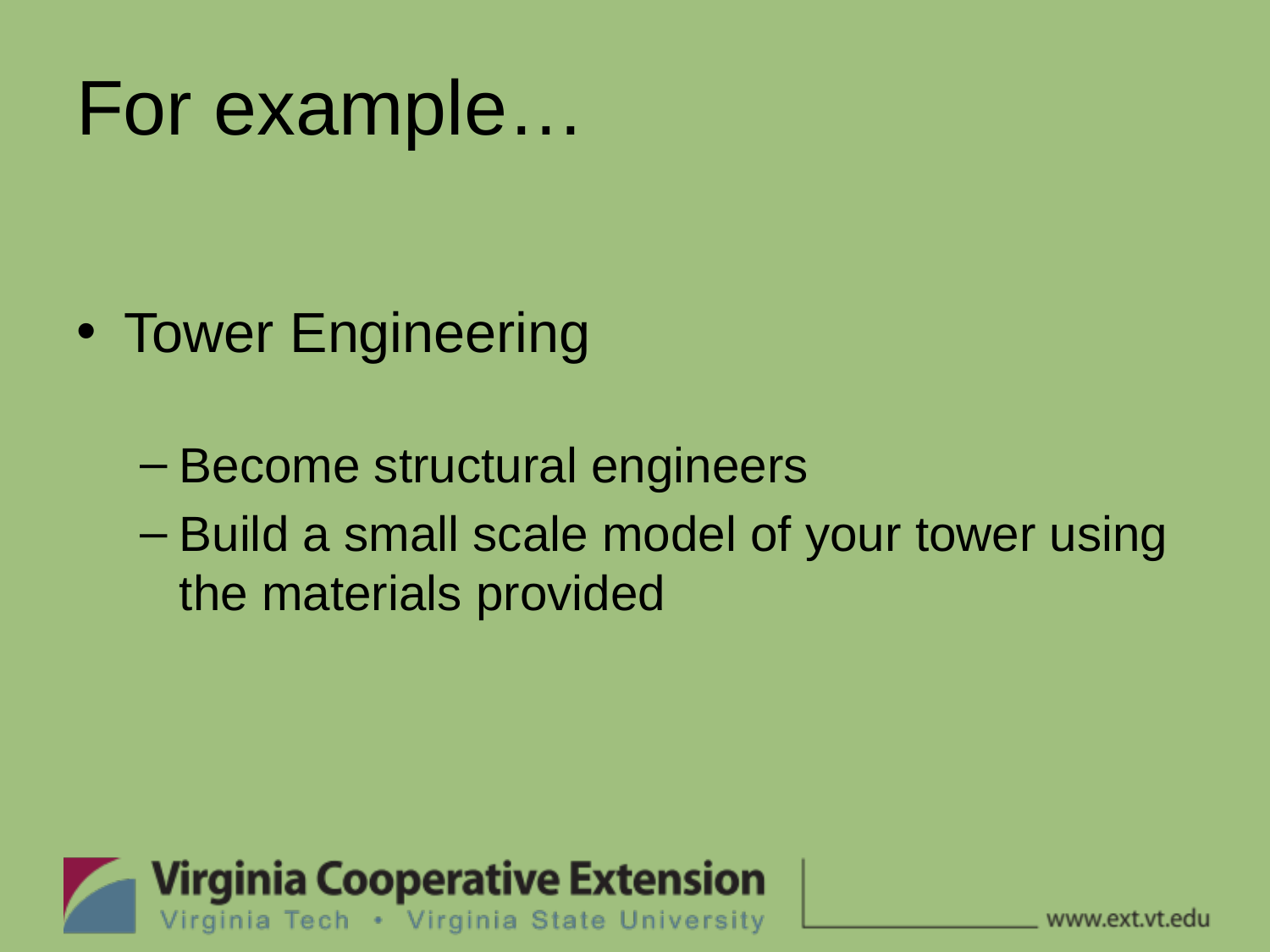

# For example…
Tower Engineering
Become structural engineers
Build a small scale model of your tower using the materials provided